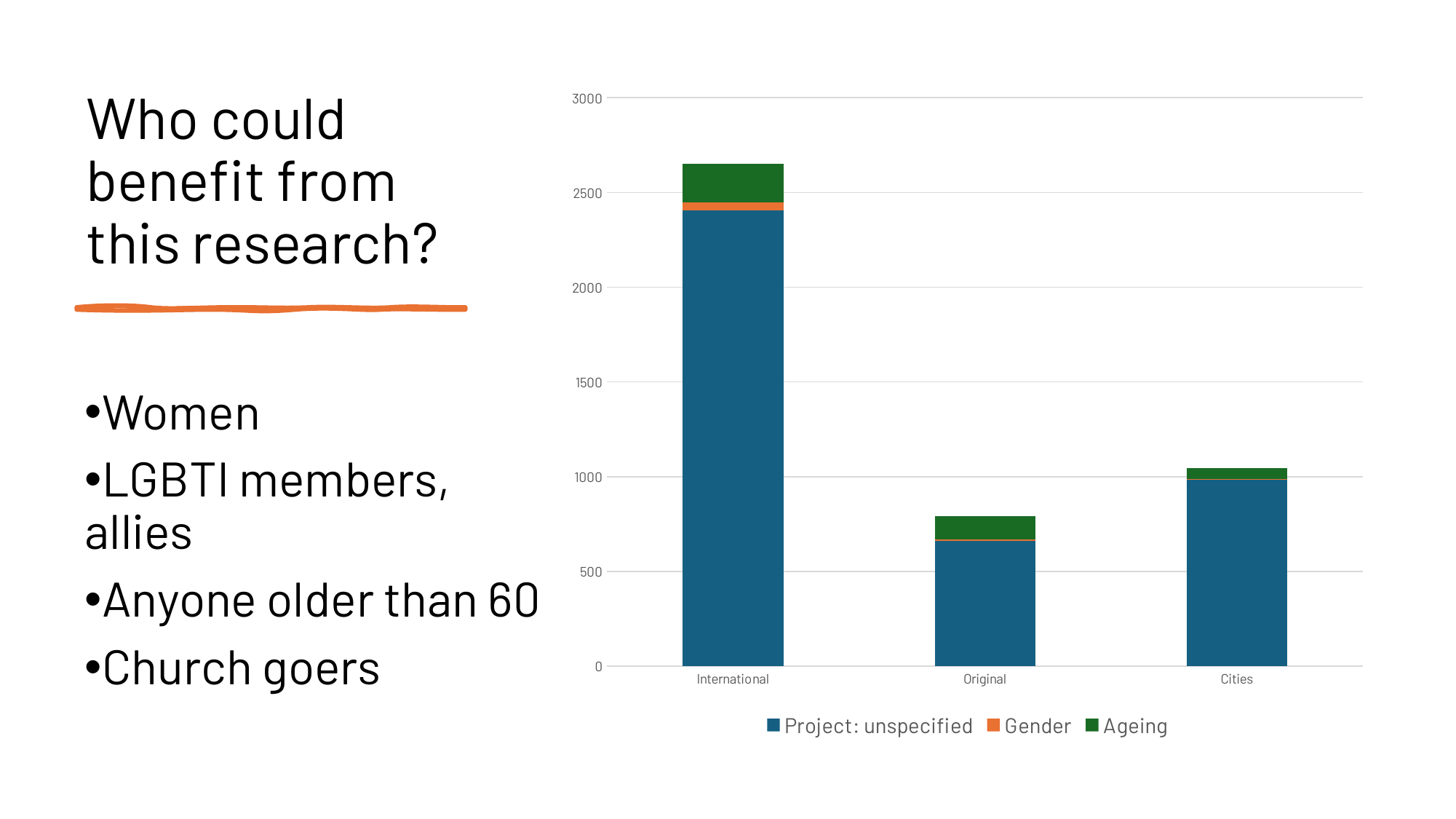

# Who could benefit from this research?

### Chart

| Category |  |  |  |
|---|---|---|---|
| International | 2406.0 | 42.0 | 203.0 |
| Original | 660.0 | 8.0 | 122.0 |
| Cities | 984.0 | 5.0 | 55.0 |
Women
LGBTI members, allies
Anyone older than 60
Church goers